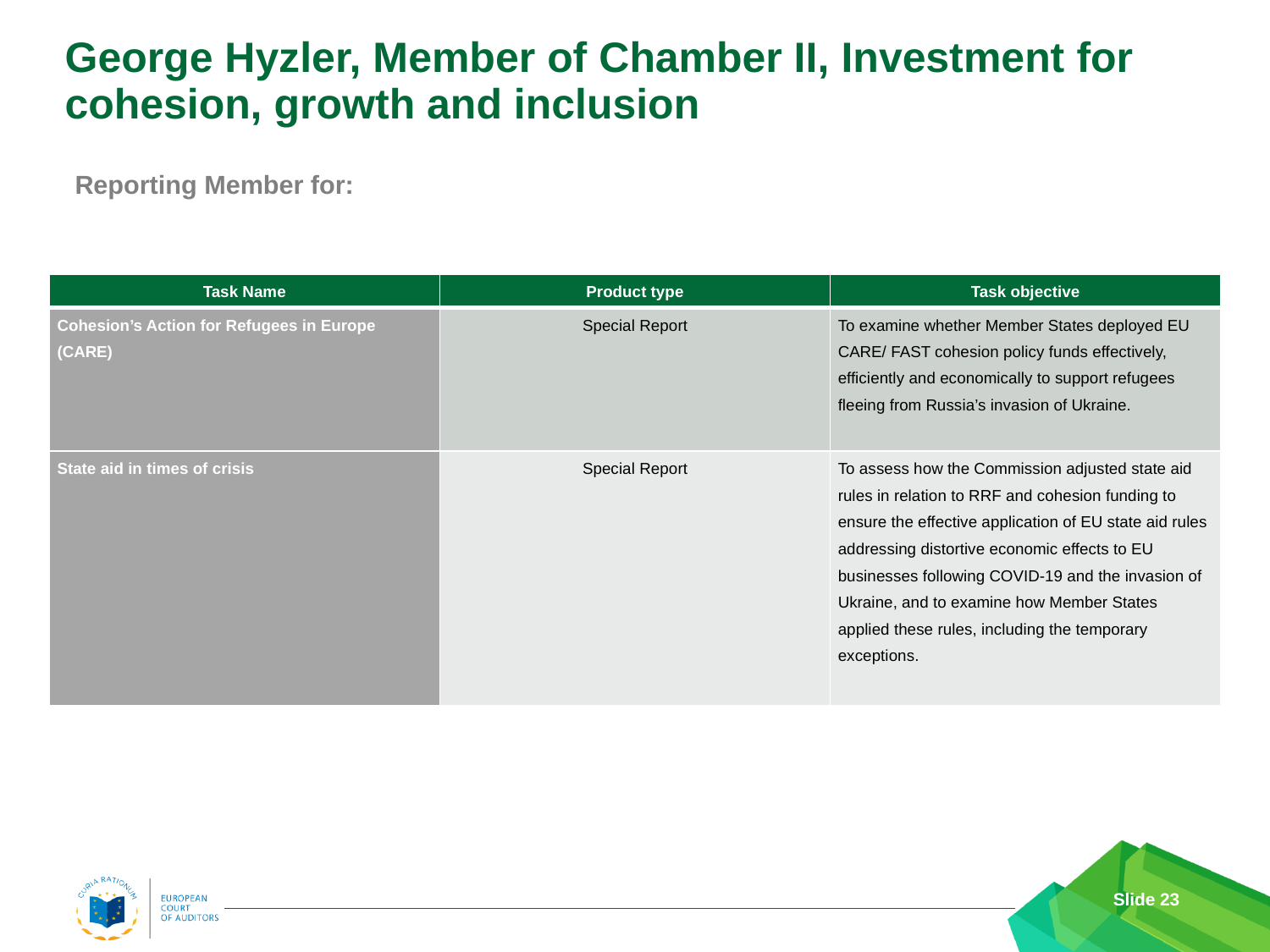

# George Hyzler, Member of Chamber II, Investment for cohesion, growth and inclusion
Reporting Member for:
| Task Name | Product type | Task objective |
| --- | --- | --- |
| Cohesion’s Action for Refugees in Europe (CARE) | Special Report | To examine whether Member States deployed EU CARE/ FAST cohesion policy funds effectively, efficiently and economically to support refugees fleeing from Russia’s invasion of Ukraine. |
| State aid in times of crisis | Special Report | To assess how the Commission adjusted state aid rules in relation to RRF and cohesion funding to ensure the effective application of EU state aid rules addressing distortive economic effects to EU businesses following COVID-19 and the invasion of Ukraine, and to examine how Member States applied these rules, including the temporary exceptions. |
Slide 23